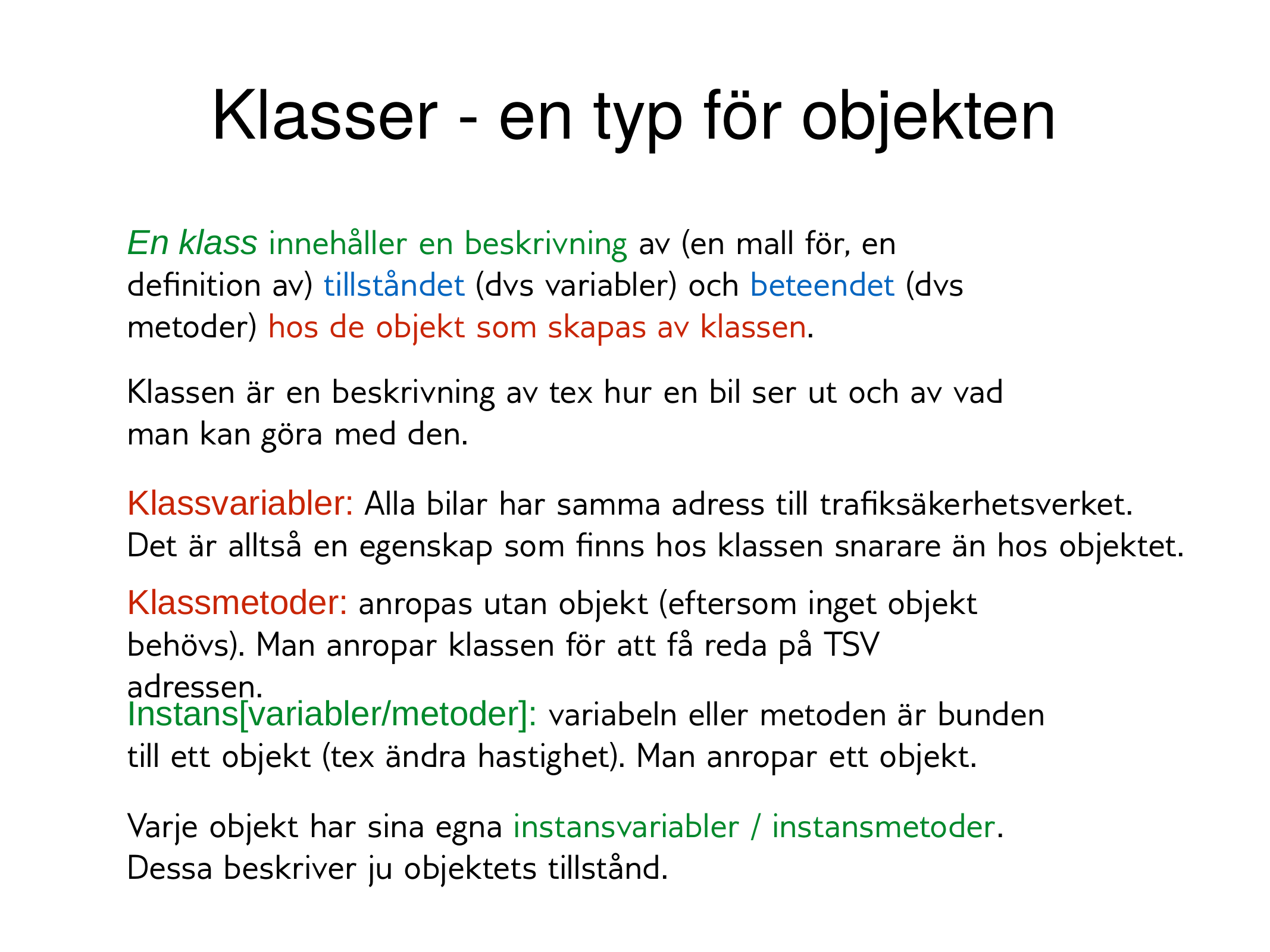

Klasser - en typ för objekten
En klass innehåller en beskrivning av (en mall för, en definition av) tillståndet (dvs variabler) och beteendet (dvs metoder) hos de objekt som skapas av klassen.
Klassen är en beskrivning av tex hur en bil ser ut och av vad man kan göra med den.
Klassvariabler: Alla bilar har samma adress till trafiksäkerhetsverket. Det är alltså en egenskap som finns hos klassen snarare än hos objektet.
Klassmetoder: anropas utan objekt (eftersom inget objekt behövs). Man anropar klassen för att få reda på TSV adressen.
Instans[variabler/metoder]: variabeln eller metoden är bunden till ett objekt (tex ändra hastighet). Man anropar ett objekt.
Varje objekt har sina egna instansvariabler / instansmetoder. Dessa beskriver ju objektets tillstånd.